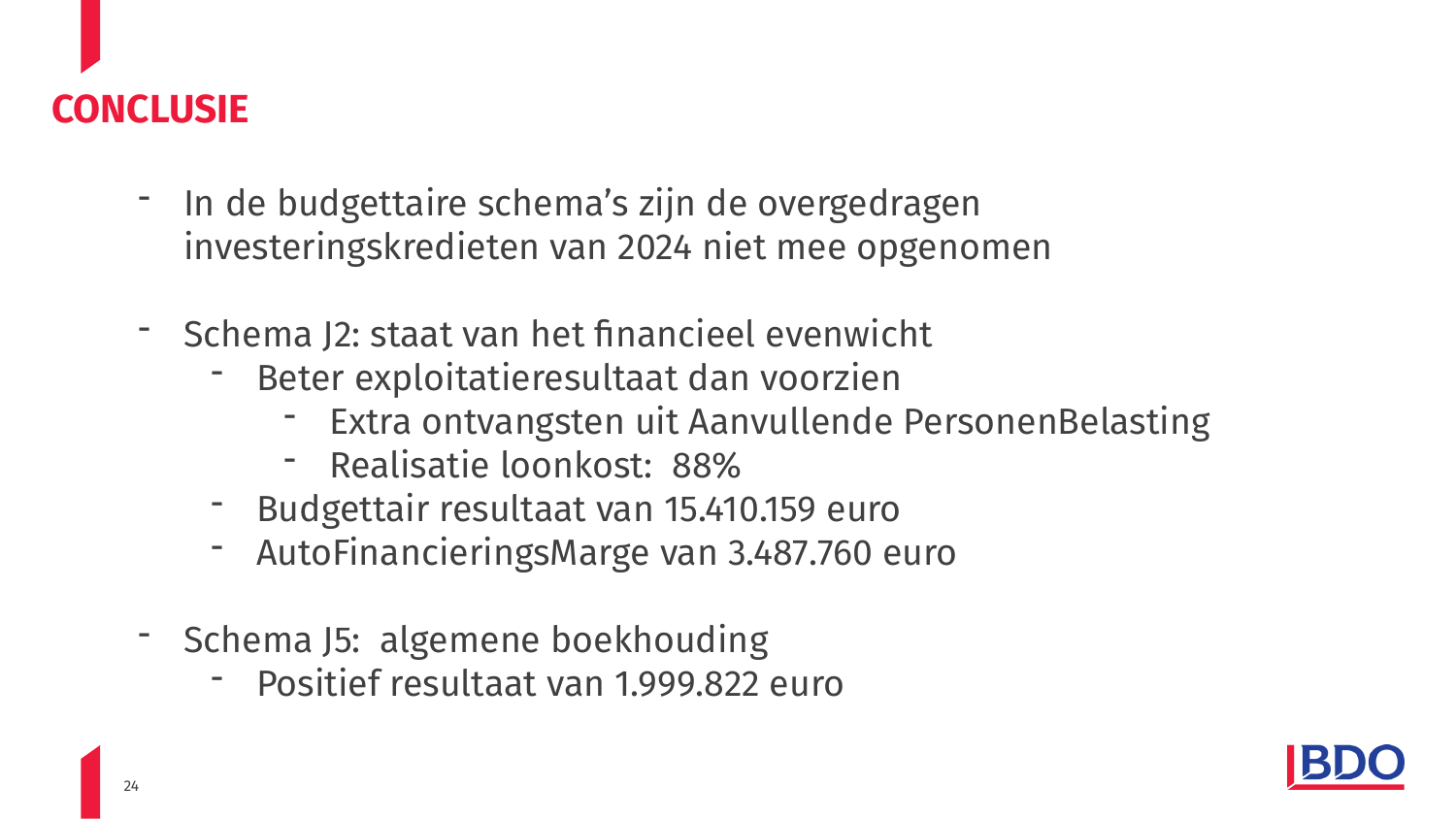

# CONCLUSIE
In de budgettaire schema’s zijn de overgedragen investeringskredieten van 2024 niet mee opgenomen

Schema J2: staat van het financieel evenwicht
Beter exploitatieresultaat dan voorzien
Extra ontvangsten uit Aanvullende PersonenBelasting
Realisatie loonkost:  88%
Budgettair resultaat van 15.410.159 euro
AutoFinancieringsMarge van 3.487.760 euro

Schema J5:  algemene boekhouding
Positief resultaat van 1.999.822 euro